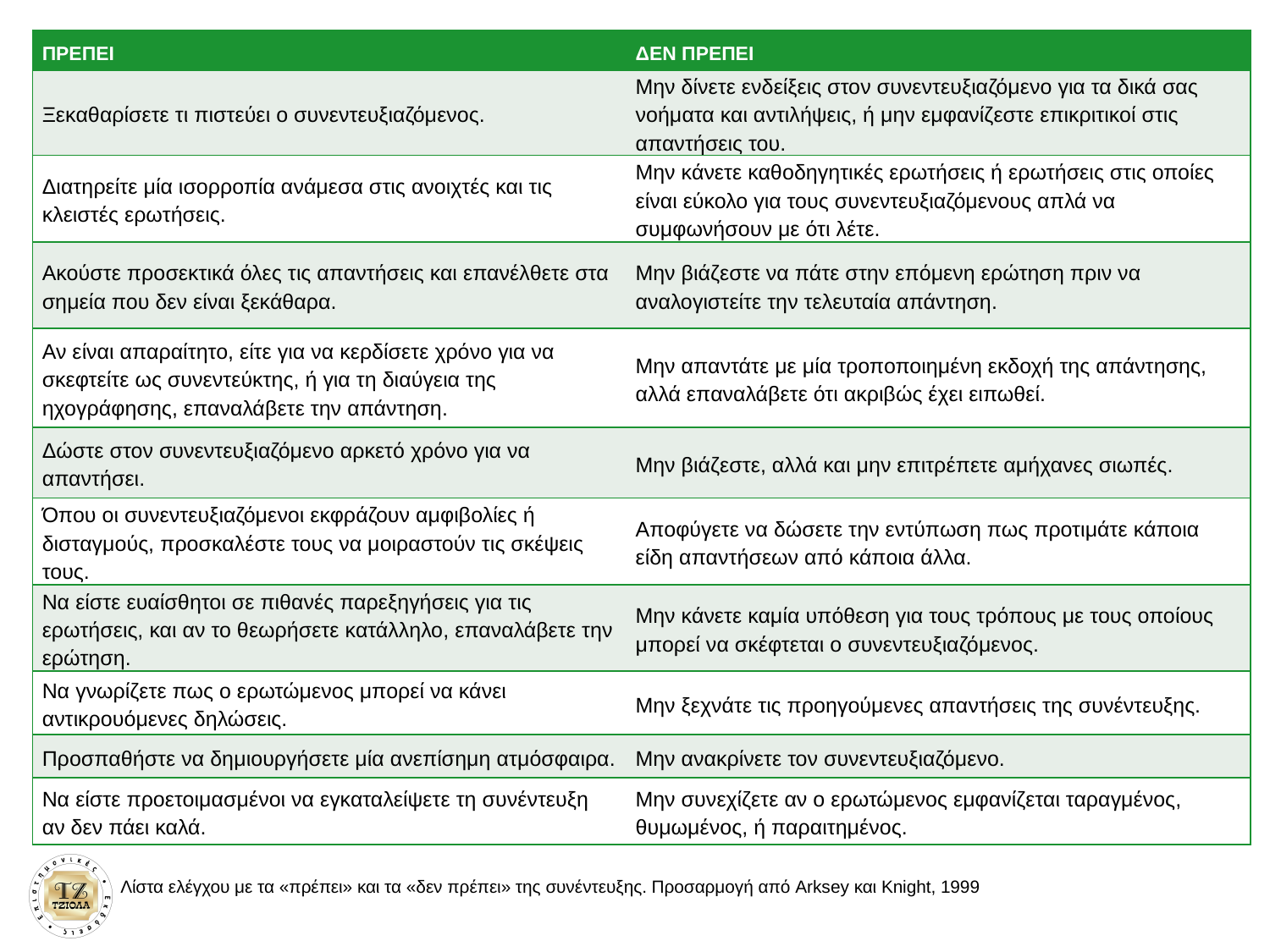

| ΠΡΕΠΕΙ | ΔΕΝ ΠΡΕΠΕΙ |
| --- | --- |
| Ξεκαθαρίσετε τι πιστεύει ο συνεντευξιαζόμενος. | Μην δίνετε ενδείξεις στον συνεντευξιαζόμενο για τα δικά σας νοήματα και αντιλήψεις, ή μην εμφανίζεστε επικριτικοί στις απαντήσεις του. |
| Διατηρείτε μία ισορροπία ανάμεσα στις ανοιχτές και τις κλειστές ερωτήσεις. | Μην κάνετε καθοδηγητικές ερωτήσεις ή ερωτήσεις στις οποίες είναι εύκολο για τους συνεντευξιαζόμενους απλά να συμφωνήσουν με ότι λέτε. |
| Ακούστε προσεκτικά όλες τις απαντήσεις και επανέλθετε στα σημεία που δεν είναι ξεκάθαρα. | Μην βιάζεστε να πάτε στην επόμενη ερώτηση πριν να αναλογιστείτε την τελευταία απάντηση. |
| Αν είναι απαραίτητο, είτε για να κερδίσετε χρόνο για να σκεφτείτε ως συνεντεύκτης, ή για τη διαύγεια της ηχογράφησης, επαναλάβετε την απάντηση. | Μην απαντάτε με μία τροποποιημένη εκδοχή της απάντησης, αλλά επαναλάβετε ότι ακριβώς έχει ειπωθεί. |
| Δώστε στον συνεντευξιαζόμενο αρκετό χρόνο για να απαντήσει. | Μην βιάζεστε, αλλά και μην επιτρέπετε αμήχανες σιωπές. |
| Όπου οι συνεντευξιαζόμενοι εκφράζουν αμφιβολίες ή δισταγμούς, προσκαλέστε τους να μοιραστούν τις σκέψεις τους. | Αποφύγετε να δώσετε την εντύπωση πως προτιμάτε κάποια είδη απαντήσεων από κάποια άλλα. |
| Να είστε ευαίσθητοι σε πιθανές παρεξηγήσεις για τις ερωτήσεις, και αν το θεωρήσετε κατάλληλο, επαναλάβετε την ερώτηση. | Μην κάνετε καμία υπόθεση για τους τρόπους με τους οποίους μπορεί να σκέφτεται ο συνεντευξιαζόμενος. |
| Να γνωρίζετε πως ο ερωτώμενος μπορεί να κάνει αντικρουόμενες δηλώσεις. | Μην ξεχνάτε τις προηγούμενες απαντήσεις της συνέντευξης. |
| Προσπαθήστε να δημιουργήσετε μία ανεπίσημη ατμόσφαιρα. | Μην ανακρίνετε τον συνεντευξιαζόμενο. |
| Να είστε προετοιμασμένοι να εγκαταλείψετε τη συνέντευξη αν δεν πάει καλά. | Μην συνεχίζετε αν ο ερωτώμενος εμφανίζεται ταραγμένος, θυμωμένος, ή παραιτημένος. |
#
Λίστα ελέγχου με τα «πρέπει» και τα «δεν πρέπει» της συνέντευξης. Προσαρμογή από Arksey και Knight, 1999